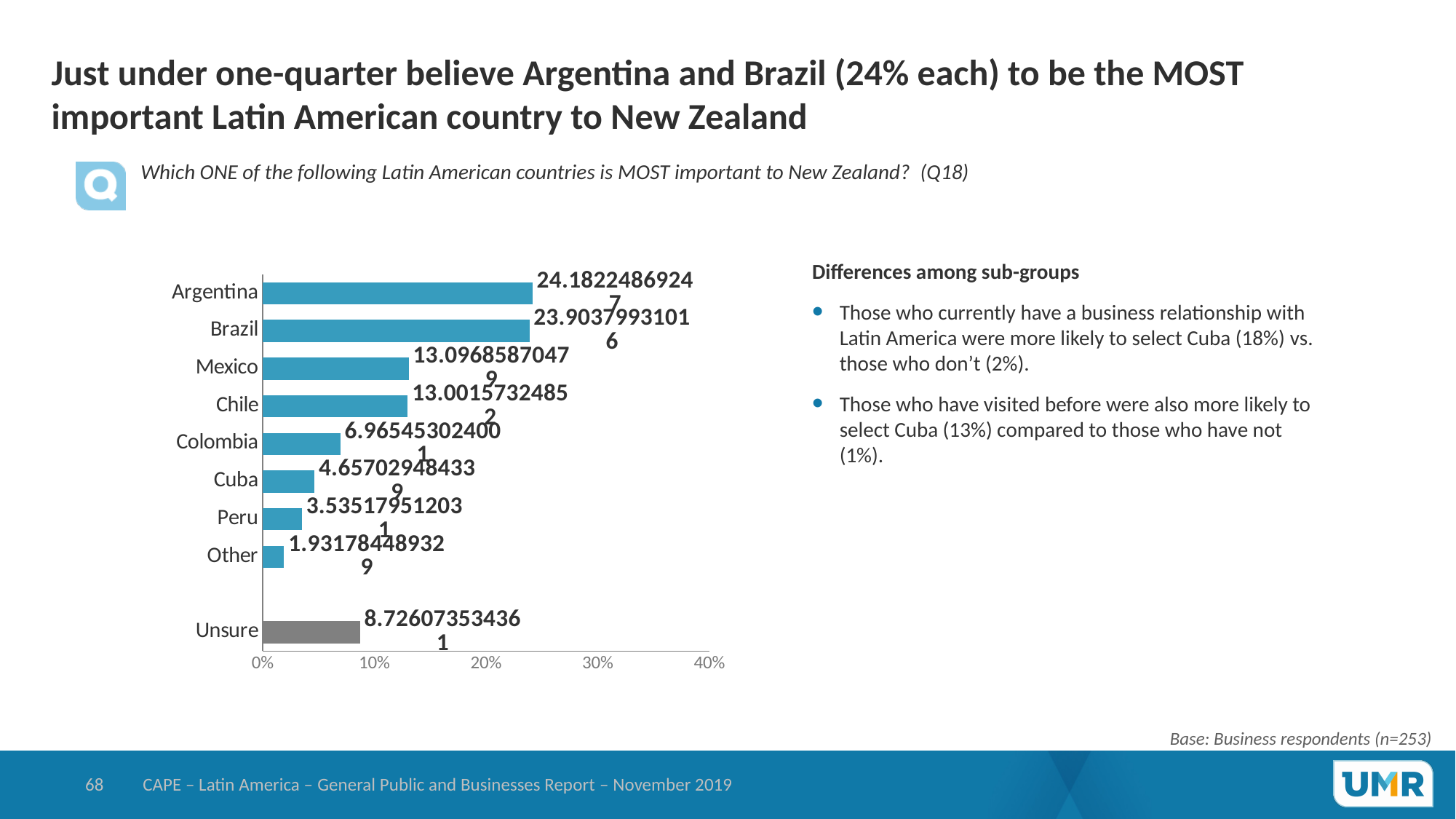

# Just under one-quarter believe Argentina and Brazil (24% each) to be the MOST important Latin American country to New Zealand
Which ONE of the following Latin American countries is MOST important to New Zealand?  (Q18)

### Chart

| Category | Businesses |
|---|---|
| Unsure | 8.726073534361 |
|  | None |
| Other | 1.931784489329 |
| Peru | 3.535179512031 |
| Cuba | 4.657029484339 |
| Colombia | 6.965453024001 |
| Chile | 13.00157324852 |
| Mexico | 13.09685870479 |
| Brazil | 23.90379931016 |
| Argentina | 24.18224869247 |
Differences among sub-groups
Those who currently have a business relationship with Latin America were more likely to select Cuba (18%) vs. those who don’t (2%).
Those who have visited before were also more likely to select Cuba (13%) compared to those who have not (1%).

Base: Business respondents (n=253)